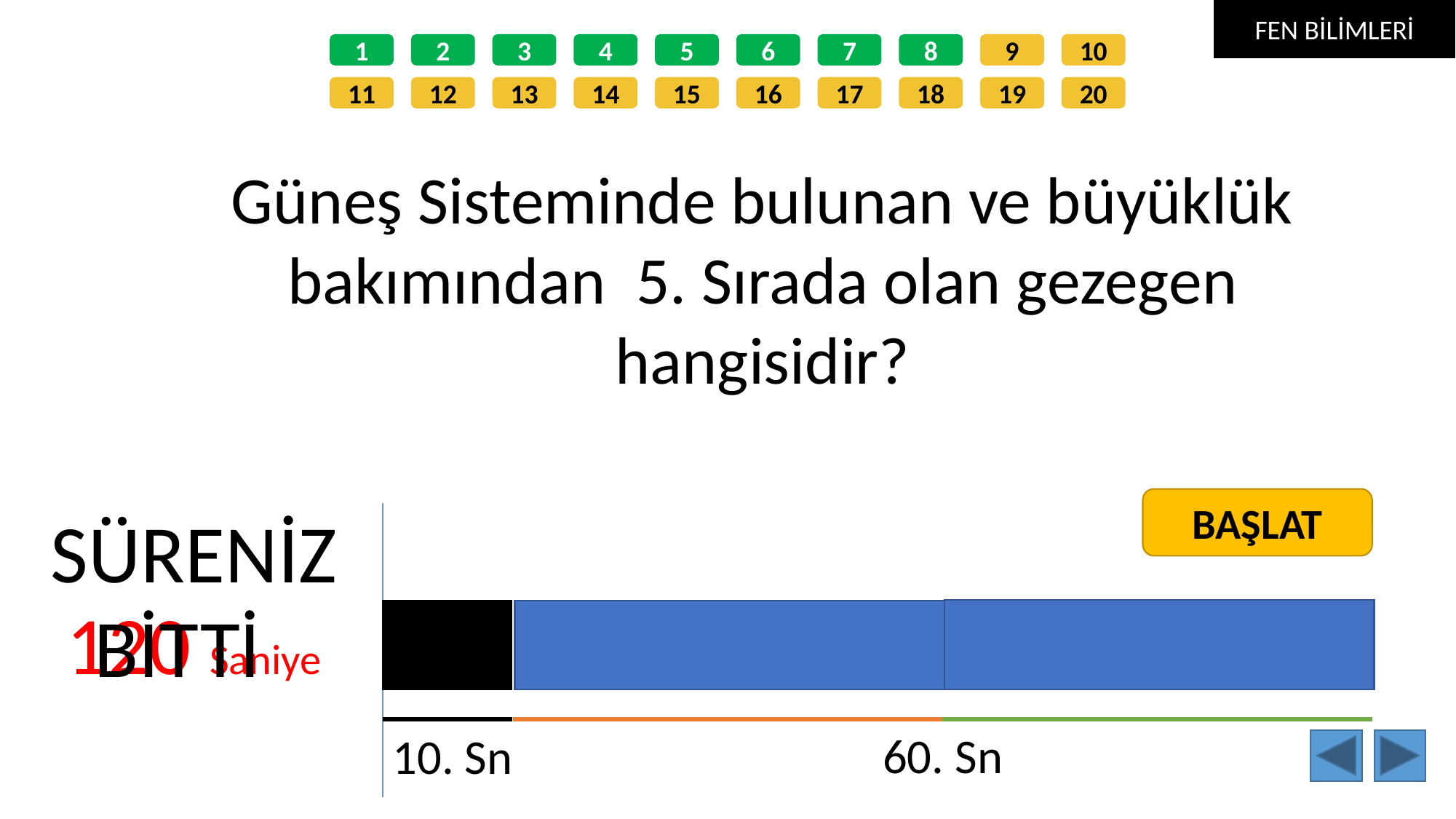

FEN BİLİMLERİ
1
2
3
4
5
6
7
8
9
10
11
12
13
14
15
16
17
18
19
20
Güneş Sisteminde bulunan ve büyüklük bakımından  5. Sırada olan gezegen hangisidir?
BAŞLAT
SÜRENİZ
120 Saniye
BİTTİ

60. Sn
10. Sn